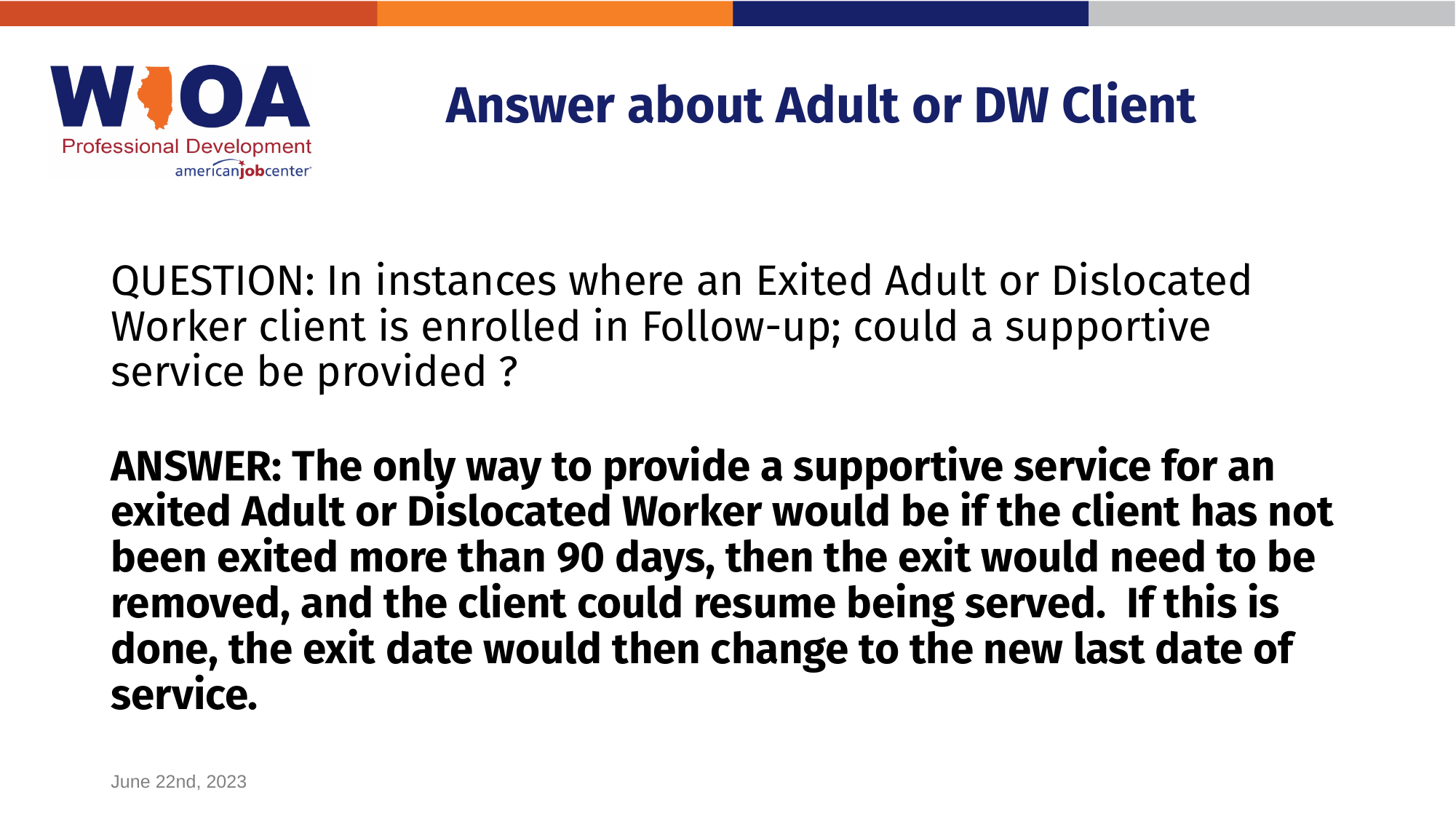

# Answer about Adult or DW Client
QUESTION: In instances where an Exited Adult or Dislocated Worker client is enrolled in Follow-up; could a supportive service be provided ?

ANSWER: The only way to provide a supportive service for an exited Adult or Dislocated Worker would be if the client has not been exited more than 90 days, then the exit would need to be removed, and the client could resume being served.  If this is done, the exit date would then change to the new last date of service.

June 22nd, 2023